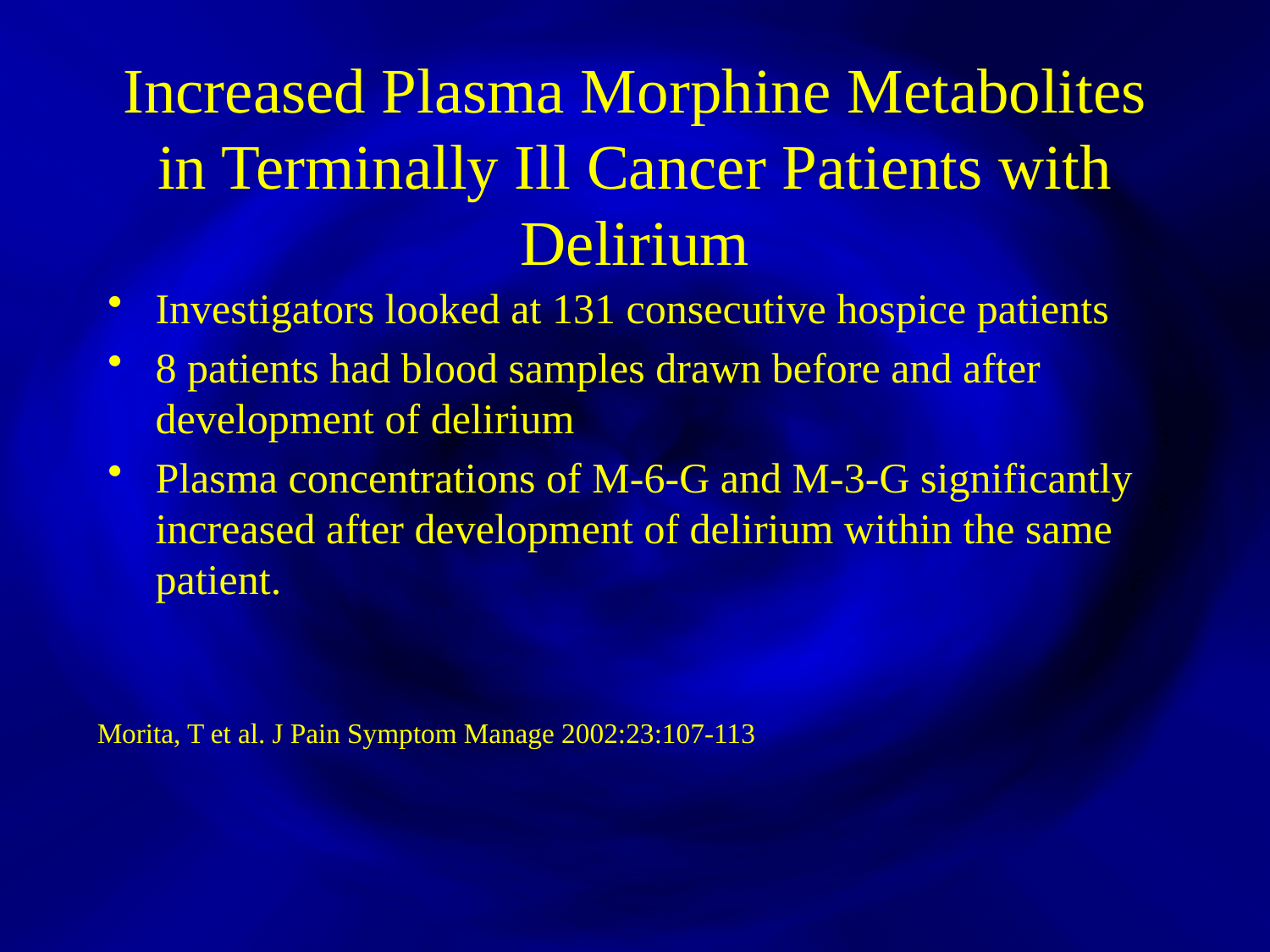

Increased Plasma Morphine Metabolites in Terminally Ill Cancer Patients with Delirium
Investigators looked at 131 consecutive hospice patients
8 patients had blood samples drawn before and after development of delirium
Plasma concentrations of M-6-G and M-3-G significantly increased after development of delirium within the same patient.
Morita, T et al. J Pain Symptom Manage 2002:23:107-113